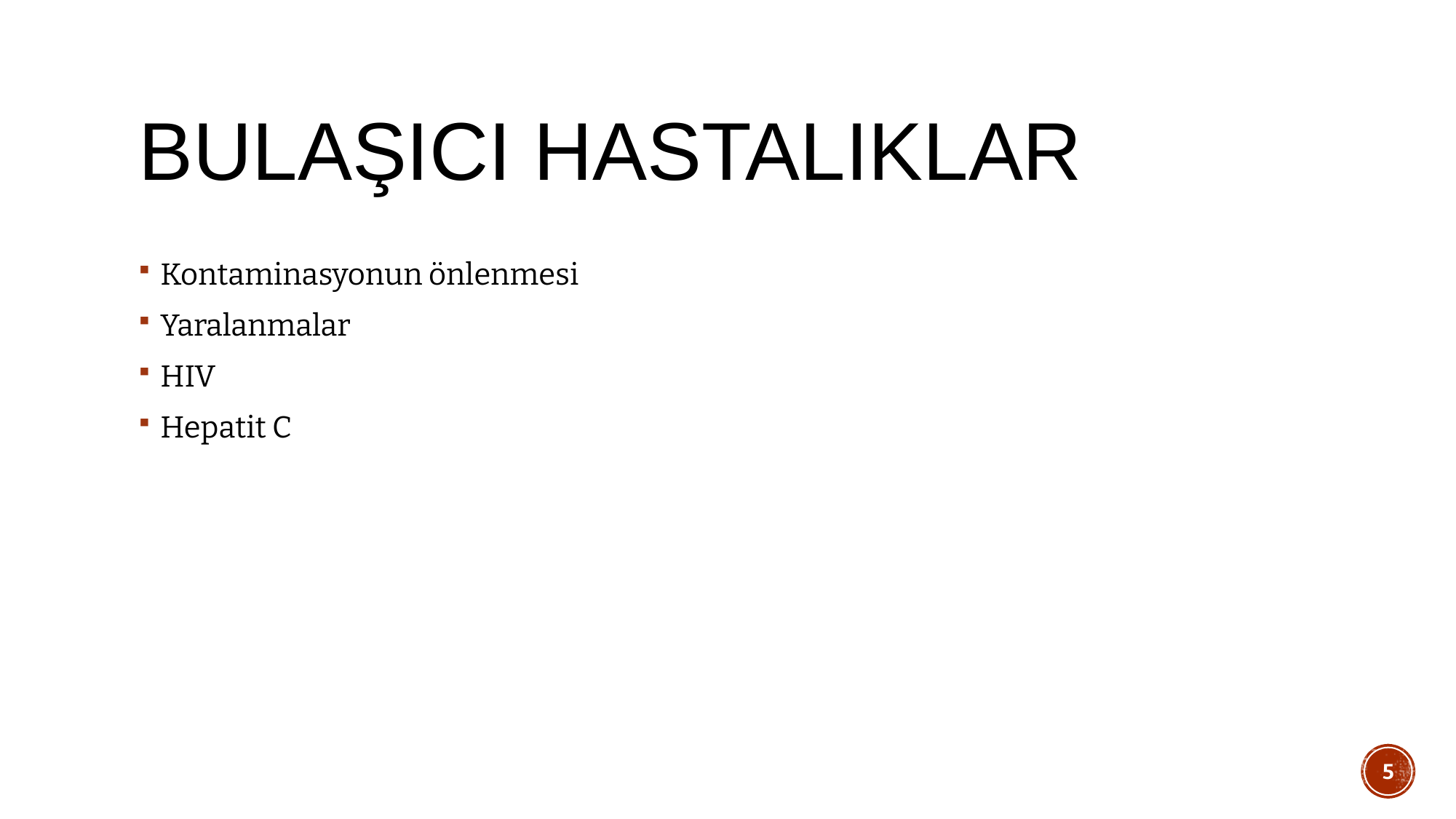

# Bulaşıcı hastalıklar
Kontaminasyonun önlenmesi
Yaralanmalar
HIV
Hepatit C

5